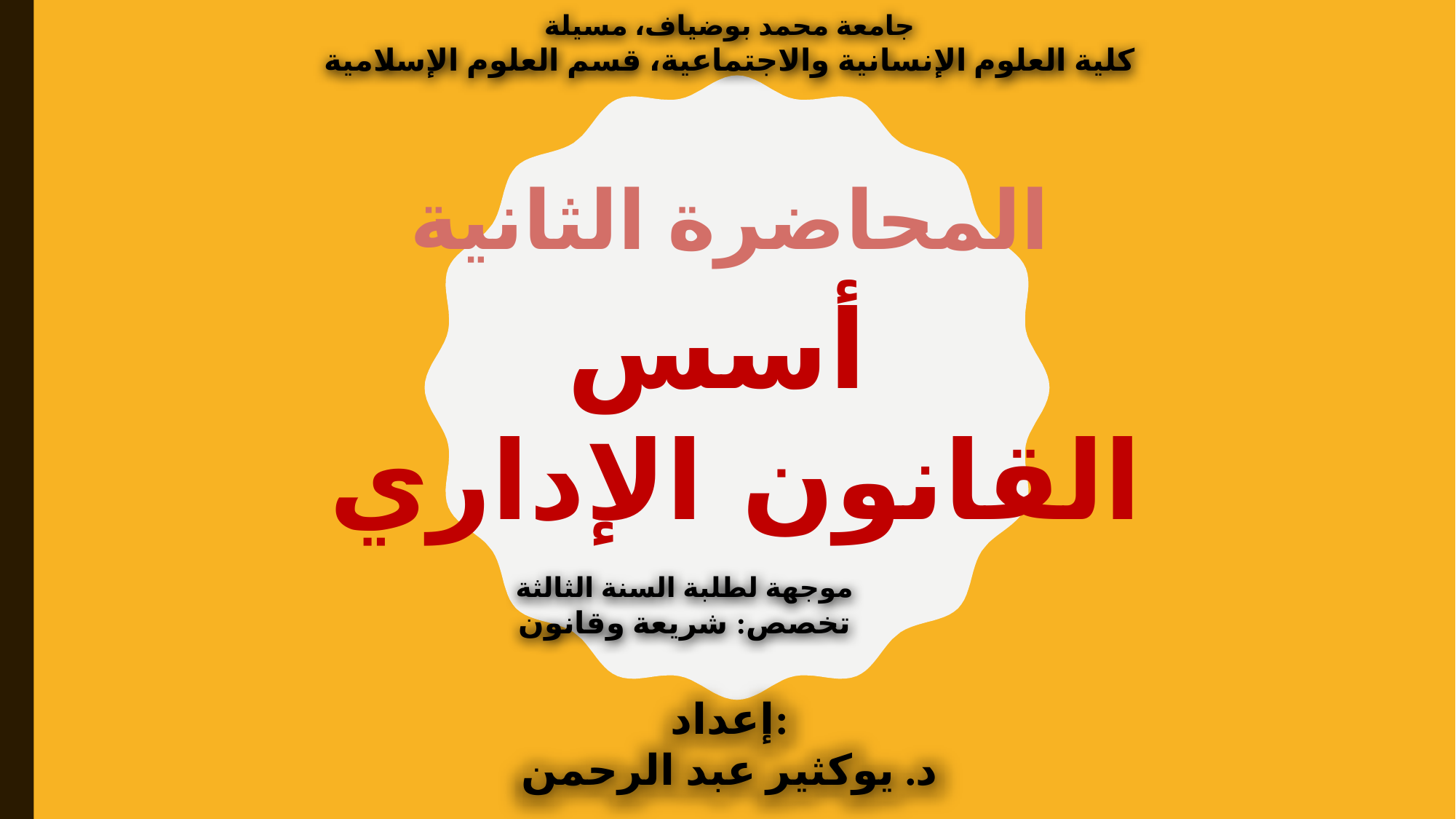

جامعة محمد بوضياف، مسيلة
كلية العلوم الإنسانية والاجتماعية، قسم العلوم الإسلامية
المحاضرة الثانية

أسس
القانون الإداري
موجهة لطلبة السنة الثالثة
تخصص: شريعة وقانون
إعداد:
د. يوكثير عبد الرحمن